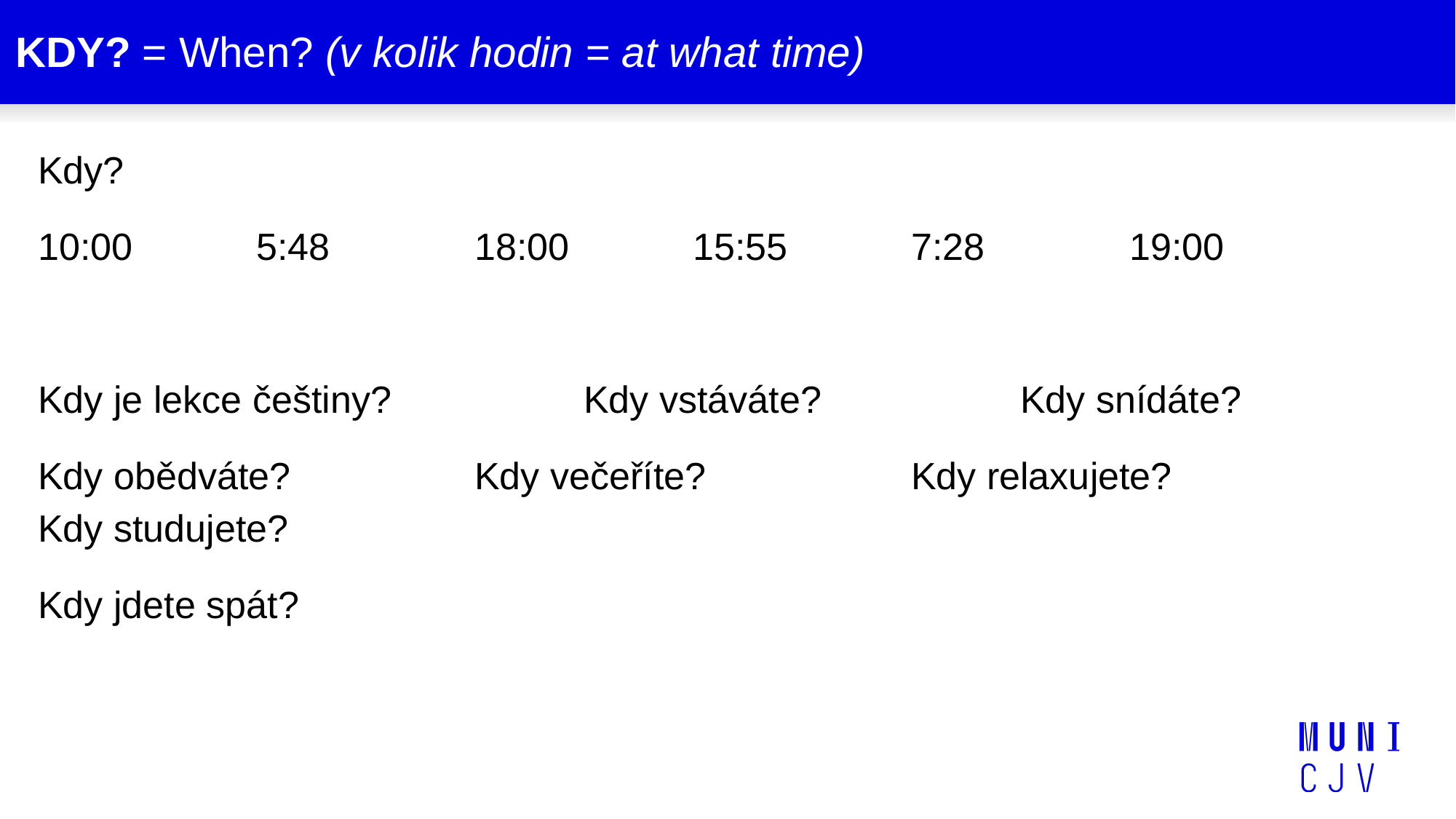

# KDY? = When? (v kolik hodin = at what time)
Kdy?
10:00		5:48		18:00		15:55		7:28		19:00

Kdy je lekce češtiny?		Kdy vstáváte?		Kdy snídáte?
Kdy obědváte?		Kdy večeříte? 		Kdy relaxujete?		Kdy studujete?
Kdy jdete spát?